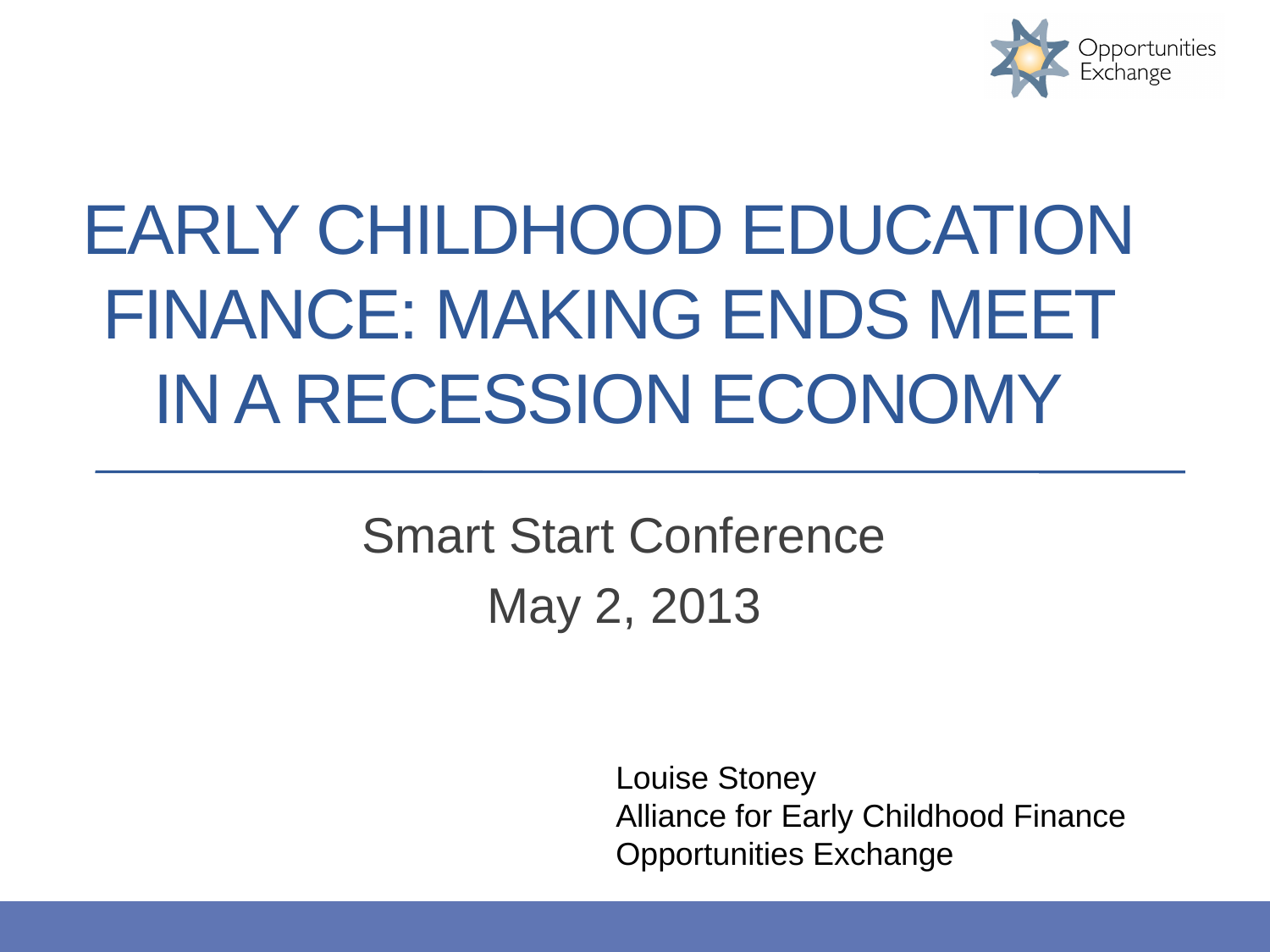

# Early Childhood Education Finance: Making Ends Meet in a Recession Economy
Smart Start Conference
May 2, 2013

Louise Stoney
Alliance for Early Childhood Finance
Opportunities Exchange